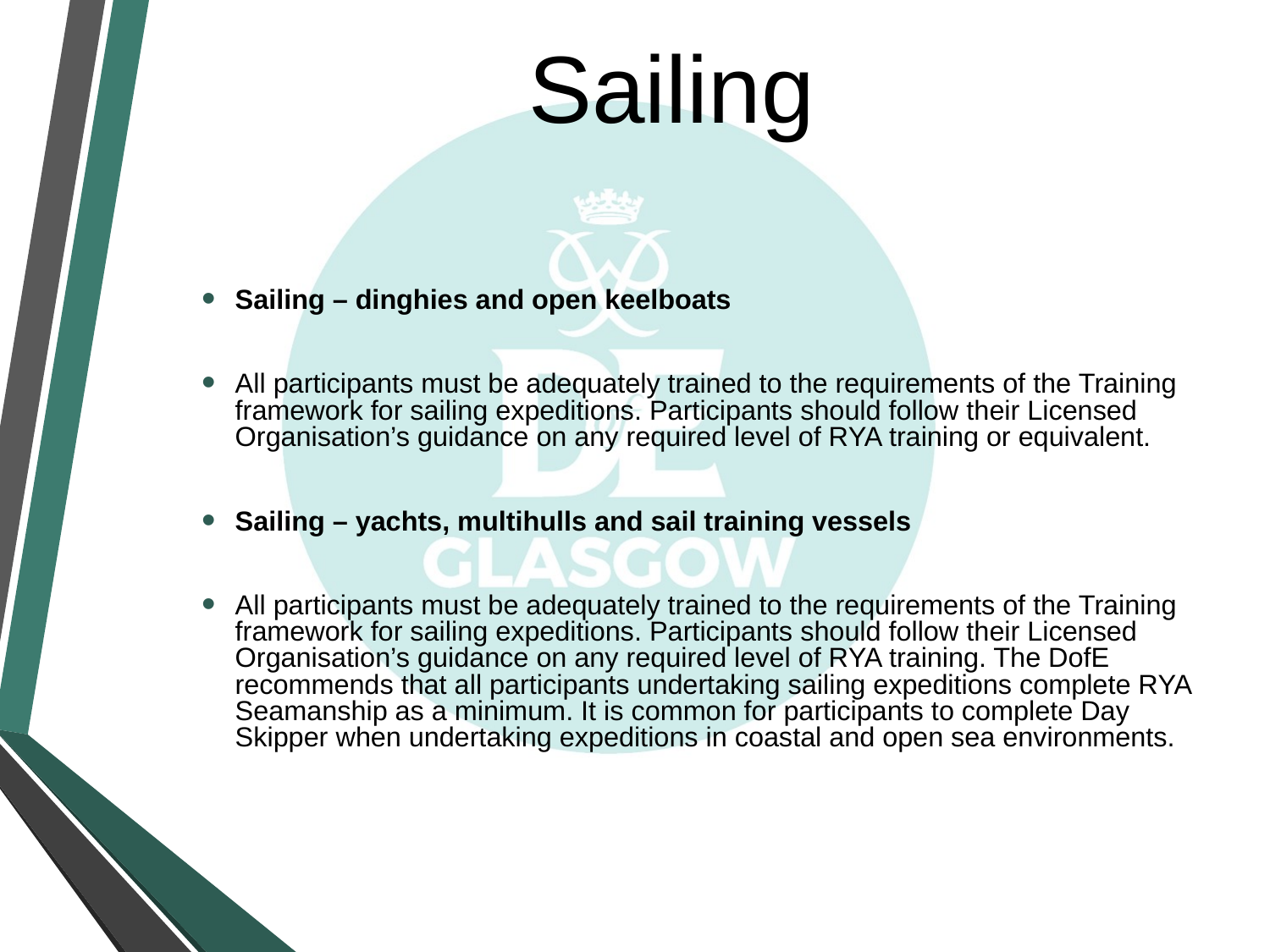

# Sailing
Sailing – dinghies and open keelboats

All participants must be adequately trained to the requirements of the Training framework for sailing expeditions. Participants should follow their Licensed Organisation’s guidance on any required level of RYA training or equivalent.

Sailing – yachts, multihulls and sail training vessels

All participants must be adequately trained to the requirements of the Training framework for sailing expeditions. Participants should follow their Licensed Organisation’s guidance on any required level of RYA training. The DofE recommends that all participants undertaking sailing expeditions complete RYA Seamanship as a minimum. It is common for participants to complete Day Skipper when undertaking expeditions in coastal and open sea environments.